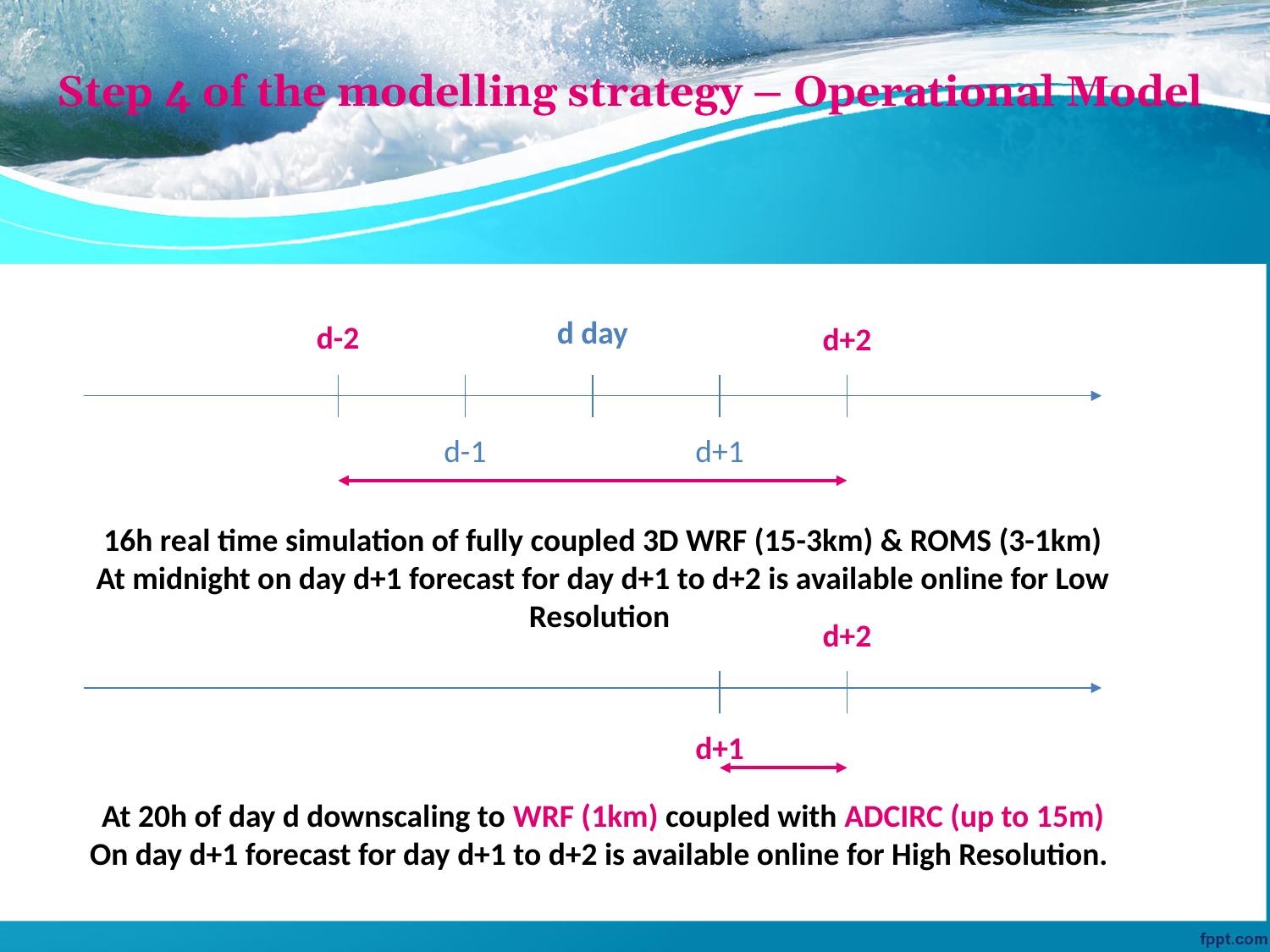

Step 4 of the modelling strategy – Operational Model

d day
d-2
d+2
d-1
d+1
16h real time simulation of fully coupled 3D WRF (15-3km) & ROMS (3-1km)
At midnight on day d+1 forecast for day d+1 to d+2 is available online for Low Resolution
d+2
d+1
At 20h of day d downscaling to WRF (1km) coupled with ADCIRC (up to 15m)
On day d+1 forecast for day d+1 to d+2 is available online for High Resolution.